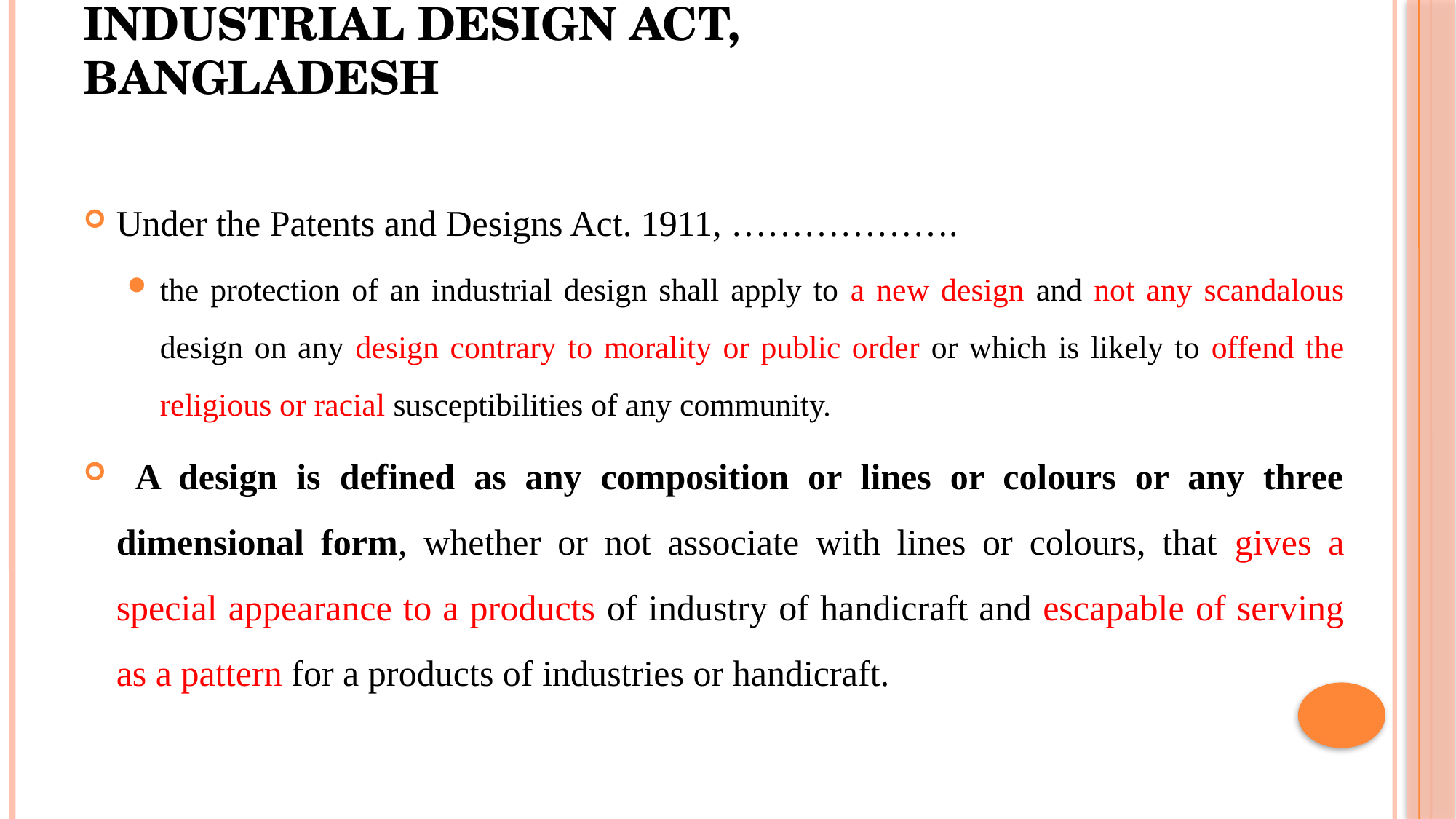

# Industrial design Act, Bangladesh
Under the Patents and Designs Act. 1911, ……………….
the protection of an industrial design shall apply to a new design and not any scandalous design on any design contrary to morality or public order or which is likely to offend the religious or racial susceptibilities of any community.
 A design is defined as any composition or lines or colours or any three dimensional form, whether or not associate with lines or colours, that gives a special appearance to a products of industry of handicraft and escapable of serving as a pattern for a products of industries or handicraft.
7